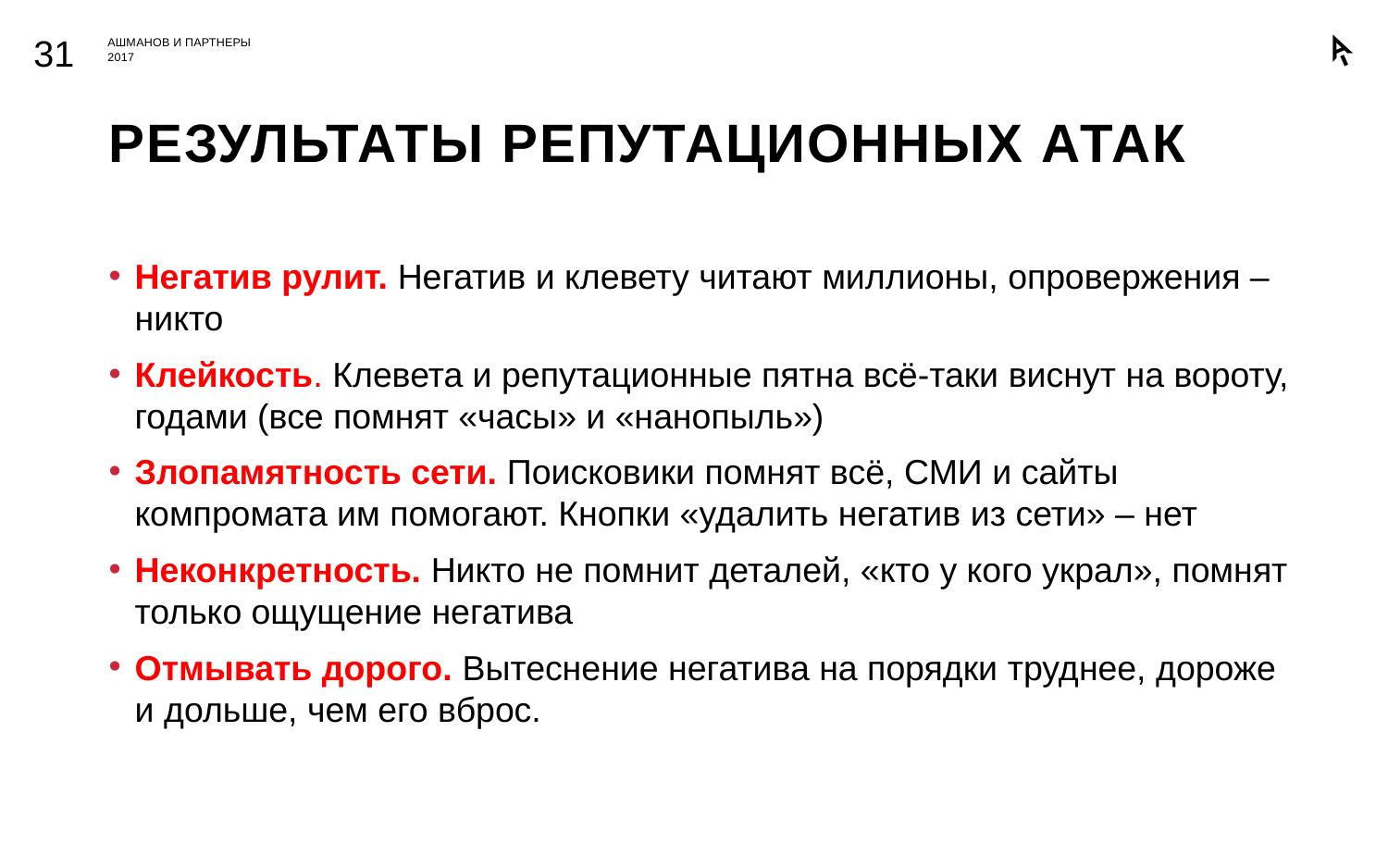

31
# Результаты репутационных атак
Негатив рулит. Негатив и клевету читают миллионы, опровержения – никто
Клейкость. Клевета и репутационные пятна всё-таки виснут на вороту, годами (все помнят «часы» и «нанопыль»)
Злопамятность сети. Поисковики помнят всё, СМИ и сайты компромата им помогают. Кнопки «удалить негатив из сети» – нет
Неконкретность. Никто не помнит деталей, «кто у кого украл», помнят только ощущение негатива
Отмывать дорого. Вытеснение негатива на порядки труднее, дороже и дольше, чем его вброс.